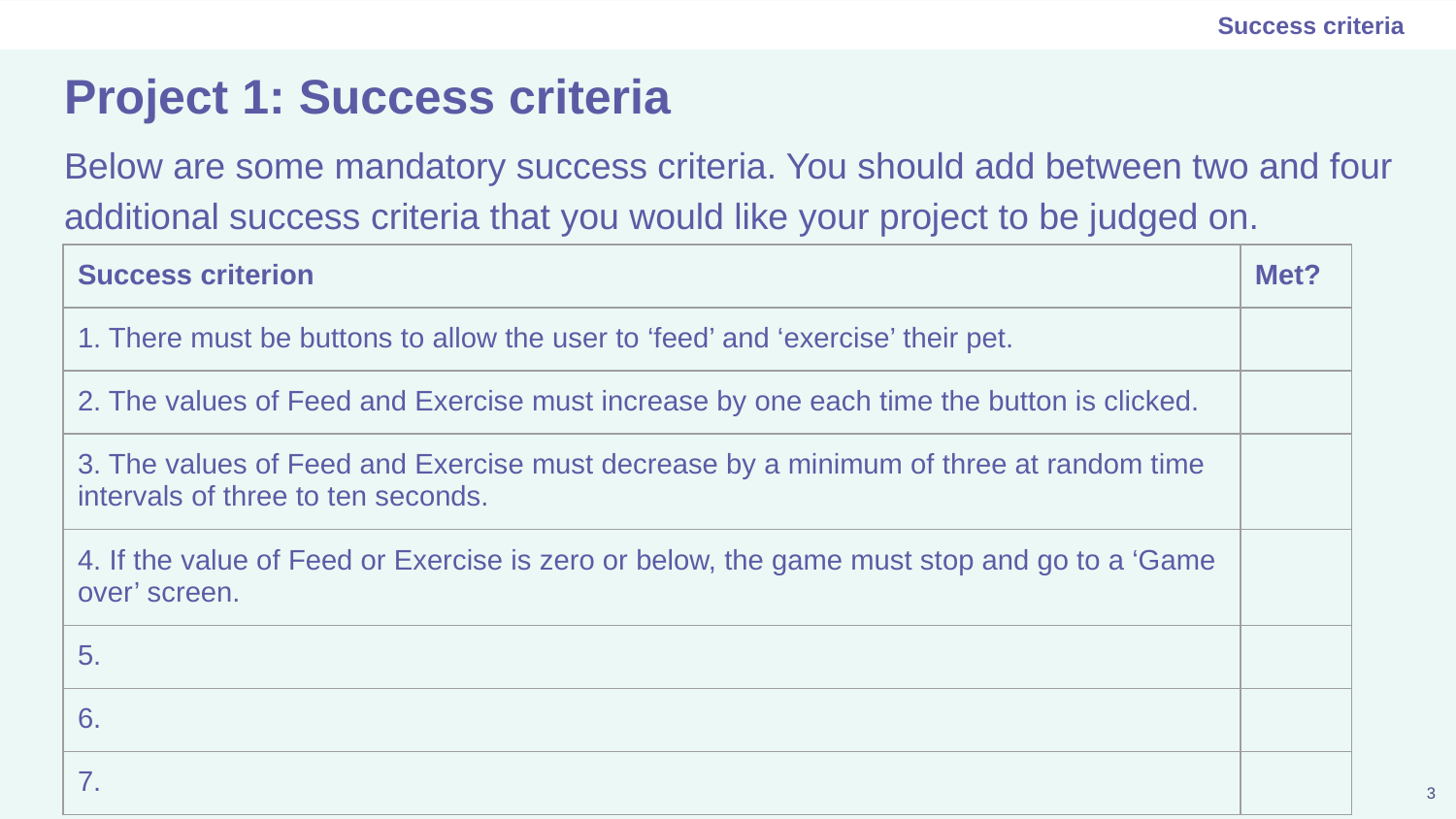

Success criteria
# Project 1: Success criteria
Below are some mandatory success criteria. You should add between two and four additional success criteria that you would like your project to be judged on​.

| Success criterion | Met? |
| --- | --- |
| 1. There must be buttons to allow the user to ‘feed’ and ‘exercise’ their pet. |  |
| 2. The values of Feed and Exercise must increase by one each time the button is clicked. |  |
| 3. The values of Feed and Exercise must decrease by a minimum of three at random time intervals of three to ten seconds. |  |
| 4. If the value of Feed or Exercise is zero or below, the game must stop and go to a ‘Game over’ screen. |  |
| 5. |  |
| 6. |  |
| 7. |  |
3